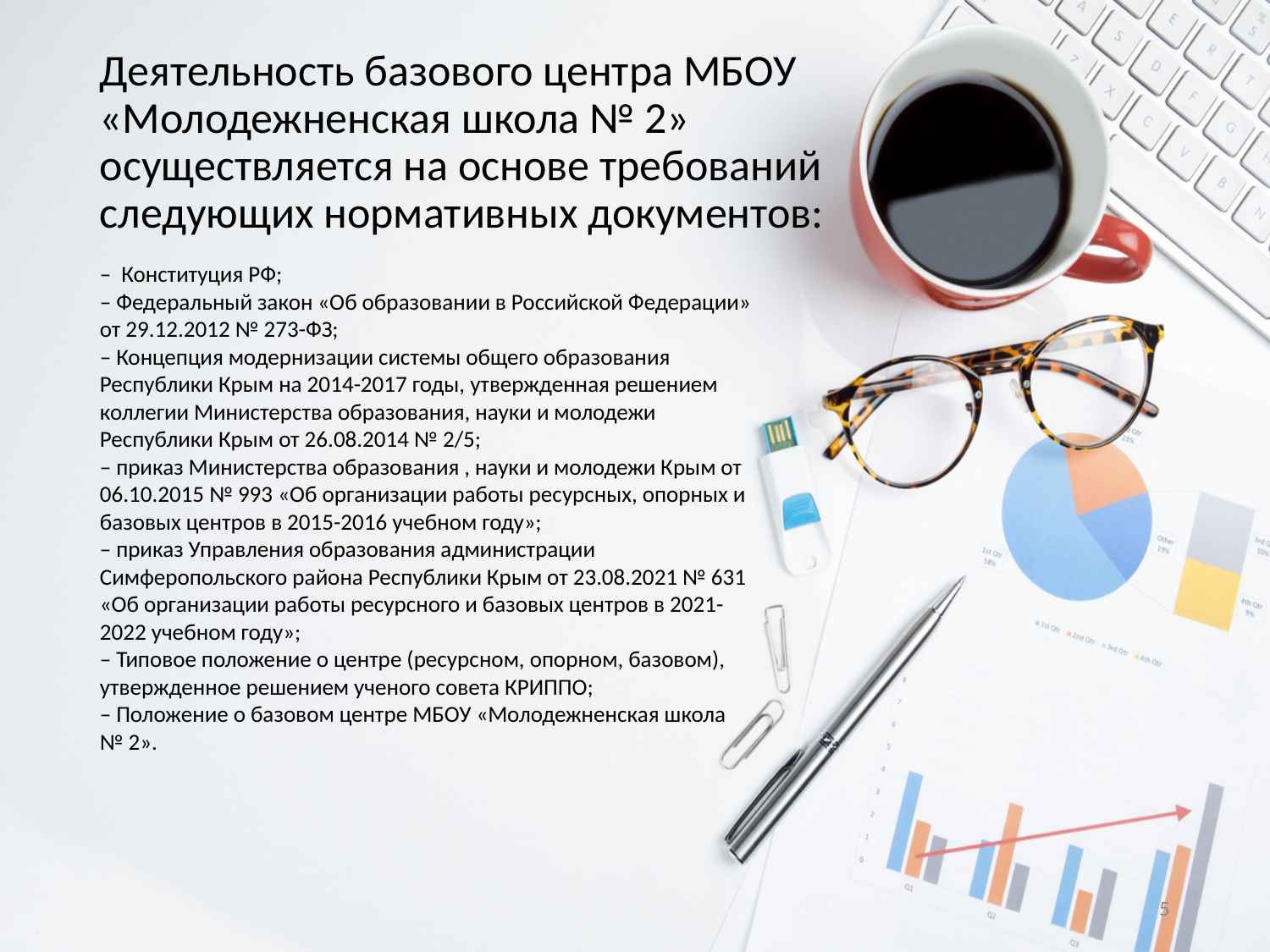

Деятельность базового центра МБОУ «Молодежненская школа № 2» осуществляется на основе требований следующих нормативных документов:
–  Конституция РФ;
– Федеральный закон «Об образовании в Российской Федерации» от 29.12.2012 № 273-ФЗ;
– Концепция модернизации системы общего образования Республики Крым на 2014-2017 годы, утвержденная решением коллегии Министерства образования, науки и молодежи Республики Крым от 26.08.2014 № 2/5;
– приказ Министерства образования , науки и молодежи Крым от 06.10.2015 № 993 «Об организации работы ресурсных, опорных и базовых центров в 2015-2016 учебном году»;
– приказ Управления образования администрации Симферопольского района Республики Крым от 23.08.2021 № 631 «Об организации работы ресурсного и базовых центров в 2021-2022 учебном году»;
– Типовое положение о центре (ресурсном, опорном, базовом), утвержденное решением ученого совета КРИППО;
– Положение о базовом центре МБОУ «Молодежненская школа № 2».
5